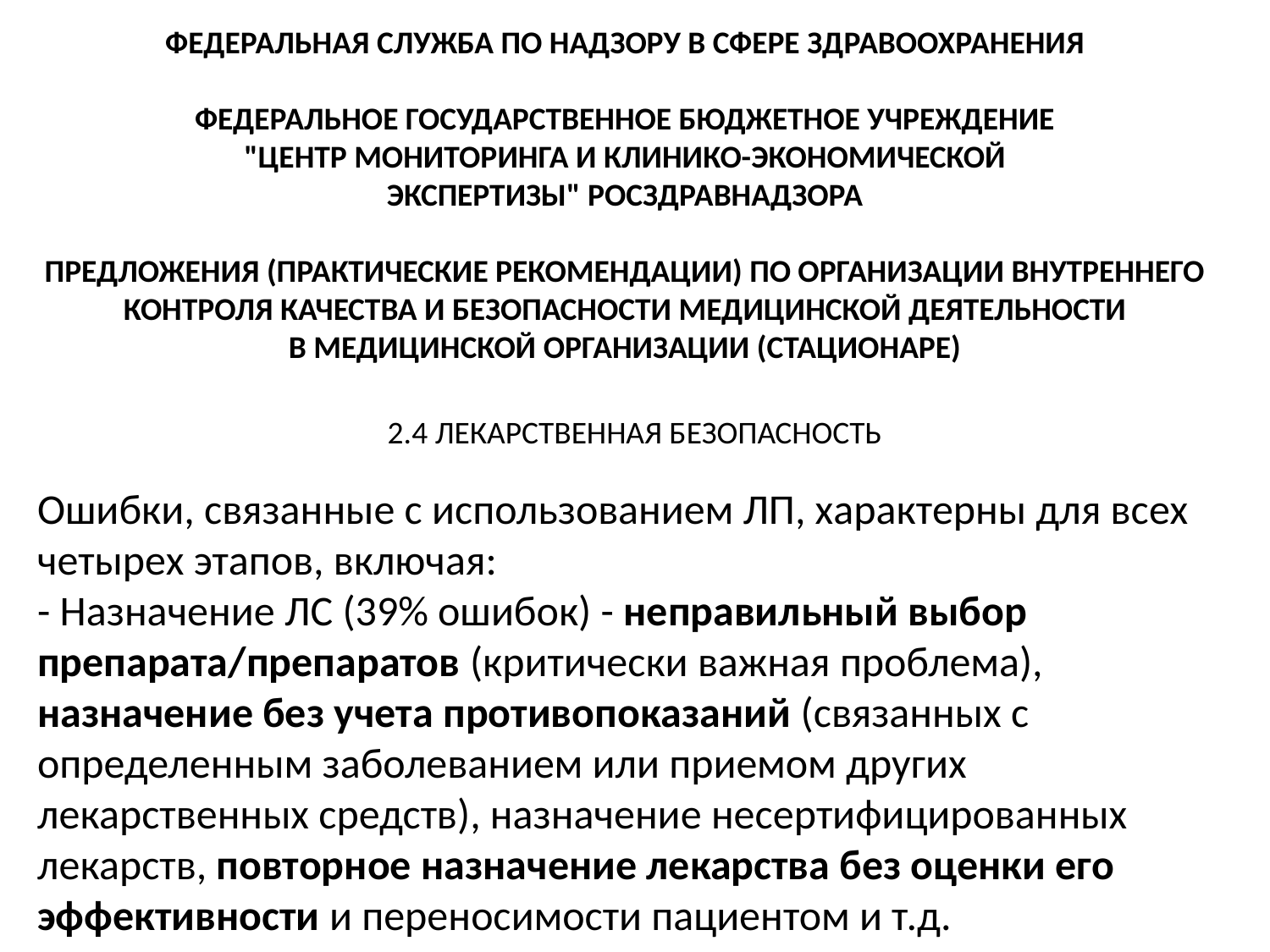

ФЕДЕРАЛЬНАЯ СЛУЖБА ПО НАДЗОРУ В СФЕРЕ ЗДРАВООХРАНЕНИЯ

ФЕДЕРАЛЬНОЕ ГОСУДАРСТВЕННОЕ БЮДЖЕТНОЕ УЧРЕЖДЕНИЕ
"ЦЕНТР МОНИТОРИНГА И КЛИНИКО-ЭКОНОМИЧЕСКОЙ
ЭКСПЕРТИЗЫ" РОСЗДРАВНАДЗОРА

ПРЕДЛОЖЕНИЯ (ПРАКТИЧЕСКИЕ РЕКОМЕНДАЦИИ) ПО ОРГАНИЗАЦИИ ВНУТРЕННЕГО КОНТРОЛЯ КАЧЕСТВА И БЕЗОПАСНОСТИ МЕДИЦИНСКОЙ ДЕЯТЕЛЬНОСТИ
В МЕДИЦИНСКОЙ ОРГАНИЗАЦИИ (СТАЦИОНАРЕ)
2.4 ЛЕКАРСТВЕННАЯ БЕЗОПАСНОСТЬ
Ошибки, связанные с использованием ЛП, характерны для всех четырех этапов, включая:
- Назначение ЛС (39% ошибок) - неправильный выбор препарата/препаратов (критически важная проблема), назначение без учета противопоказаний (связанных с определенным заболеванием или приемом других лекарственных средств), назначение несертифицированных лекарств, повторное назначение лекарства без оценки его эффективности и переносимости пациентом и т.д.